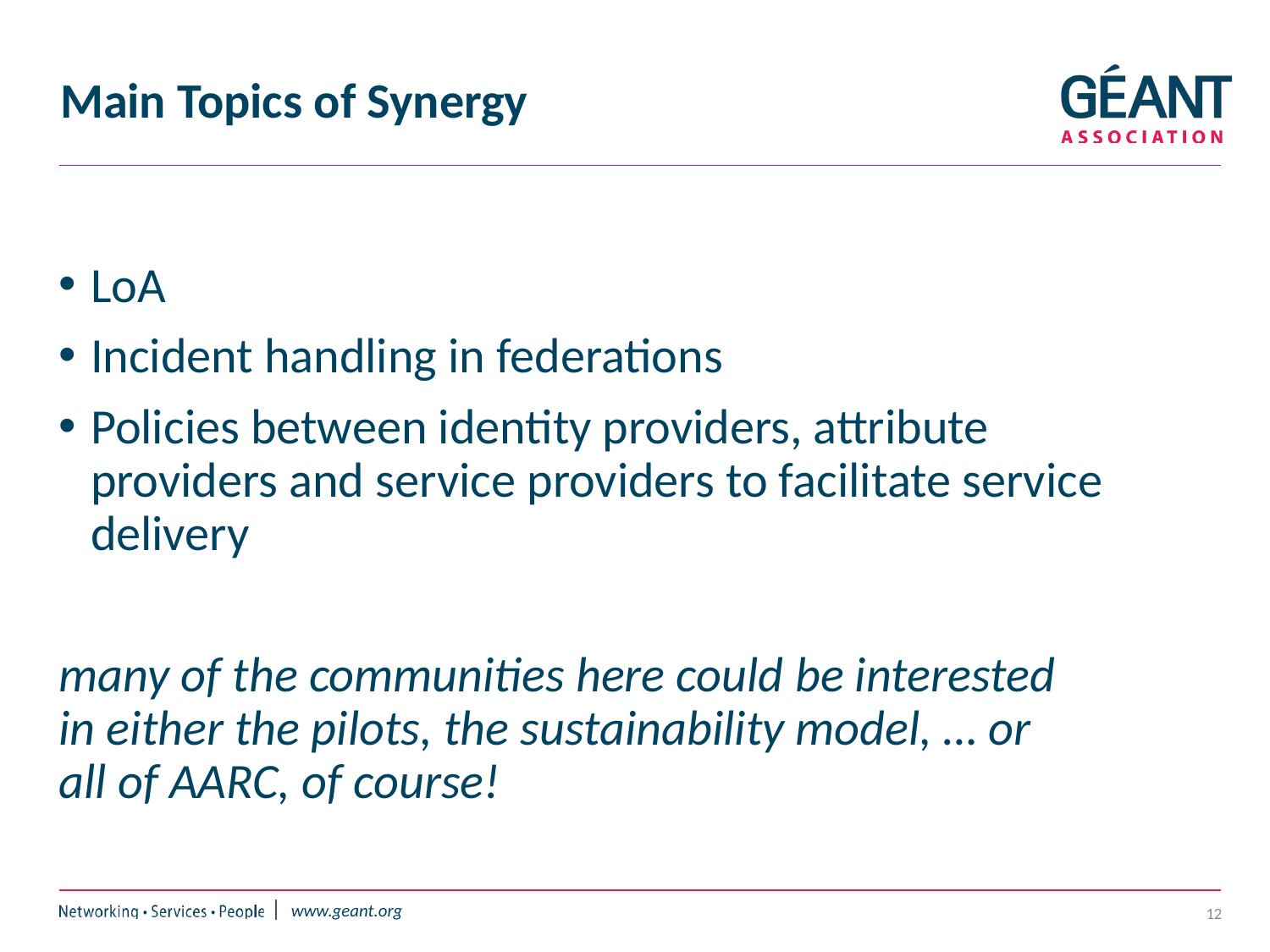

# Main Topics of Synergy
LoA
Incident handling in federations
Policies between identity providers, attribute providers and service providers to facilitate service delivery

many of the communities here could be interested
in either the pilots, the sustainability model, … or
all of AARC, of course!
12